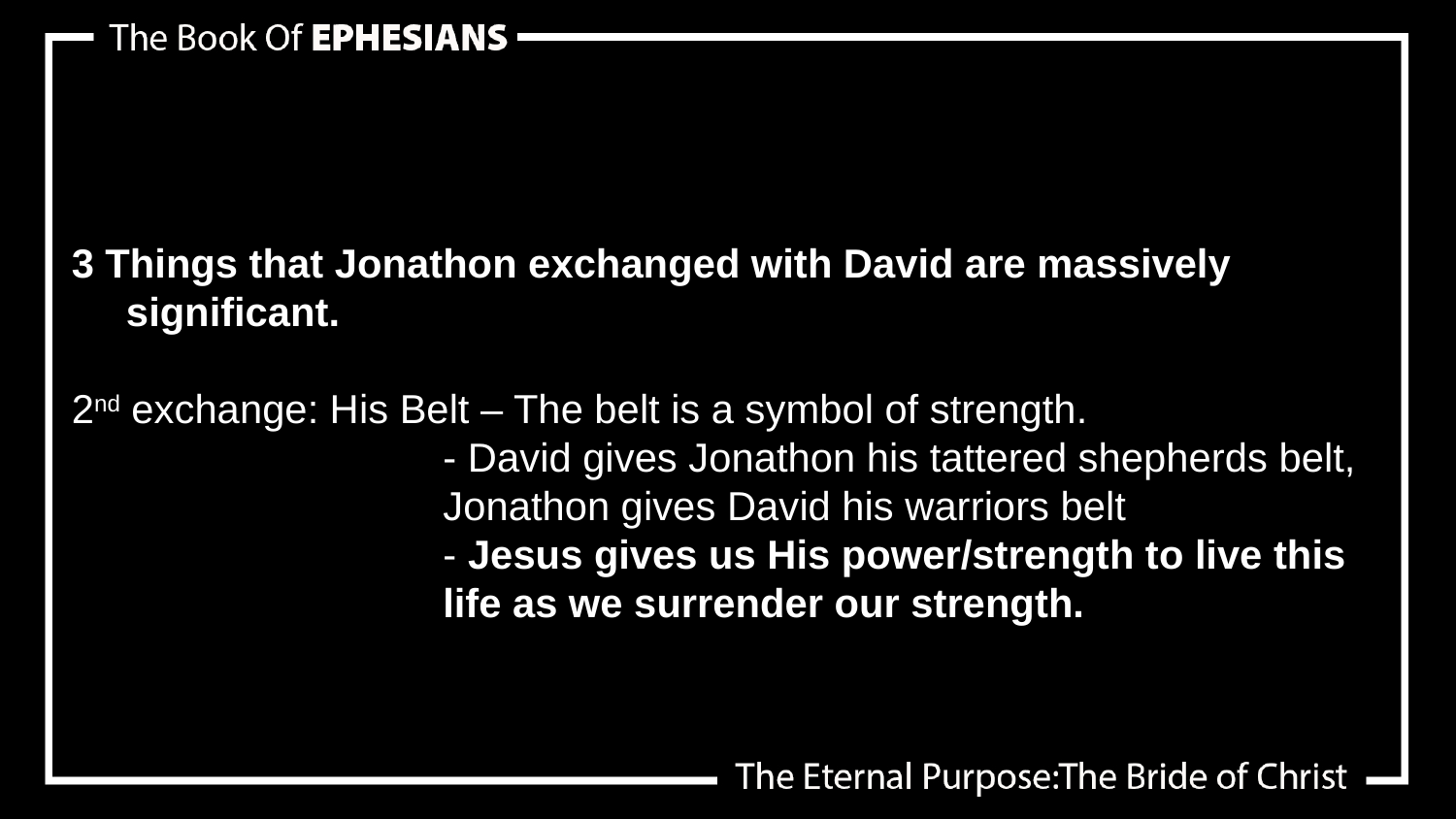

3 Things that Jonathon exchanged with David are massively significant.

2nd exchange: His Belt – The belt is a symbol of strength.
	- David gives Jonathon his tattered shepherds belt, Jonathon gives David his warriors belt
	- Jesus gives us His power/strength to live this life as we surrender our strength.